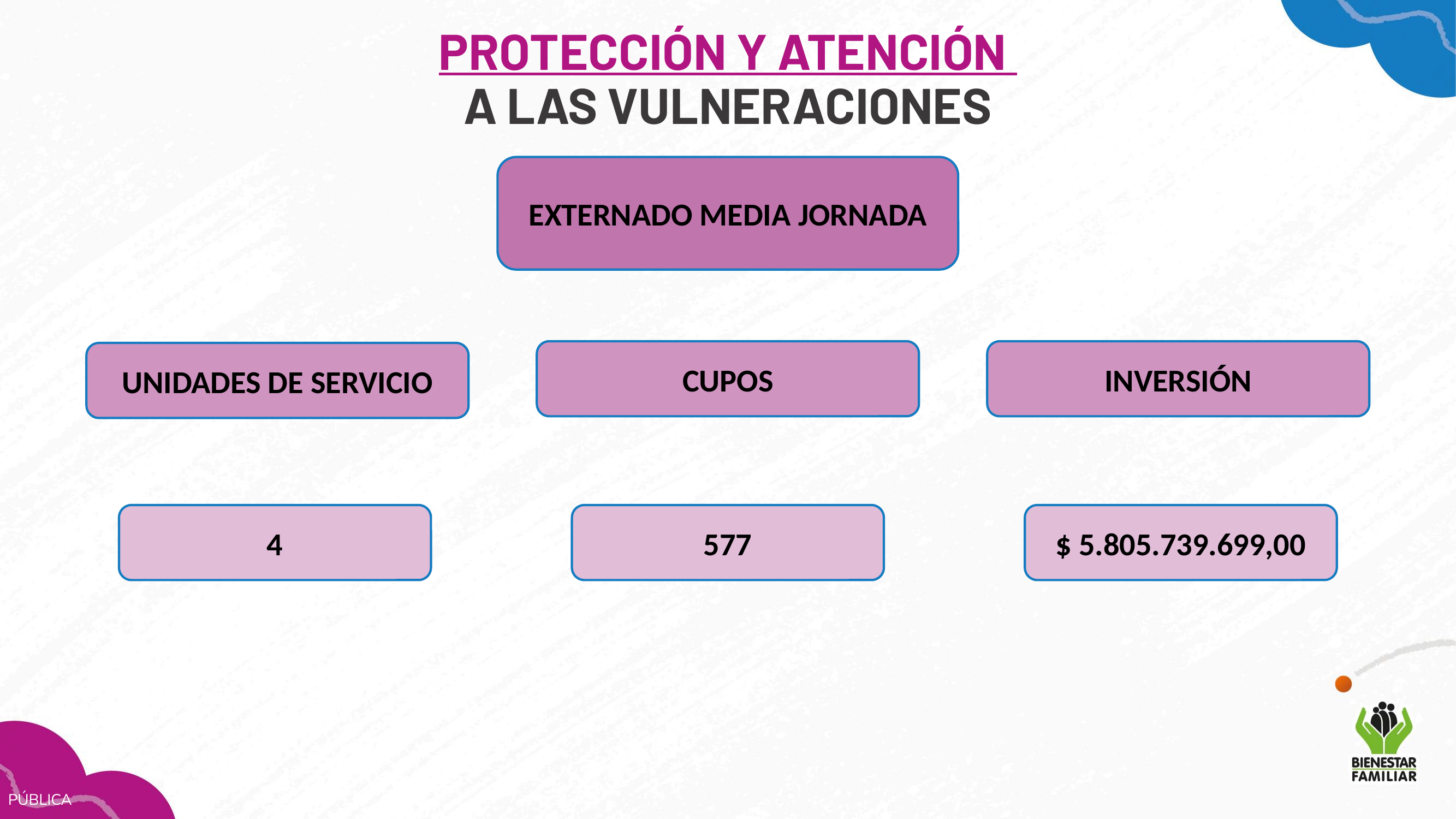

PROTECCIÓN Y ATENCIÓN
A LAS VULNERACIONES
EXTERNADO MEDIA JORNADA
CUPOS
INVERSIÓN
UNIDADES DE SERVICIO
4
577
$ 5.805.739.699,00
PÚBLICA